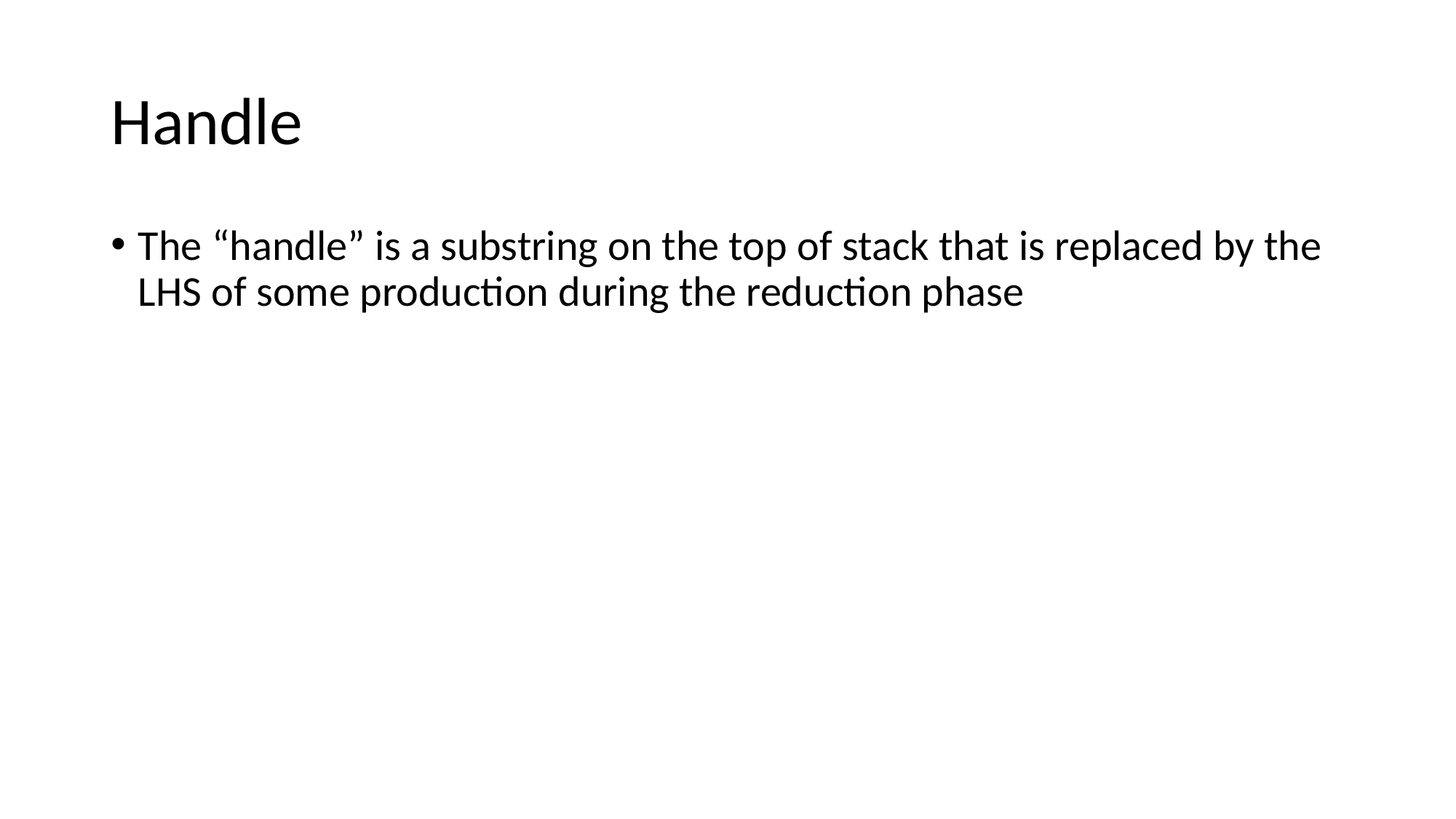

# Handle
The “handle” is a substring on the top of stack that is replaced by the LHS of some production during the reduction phase